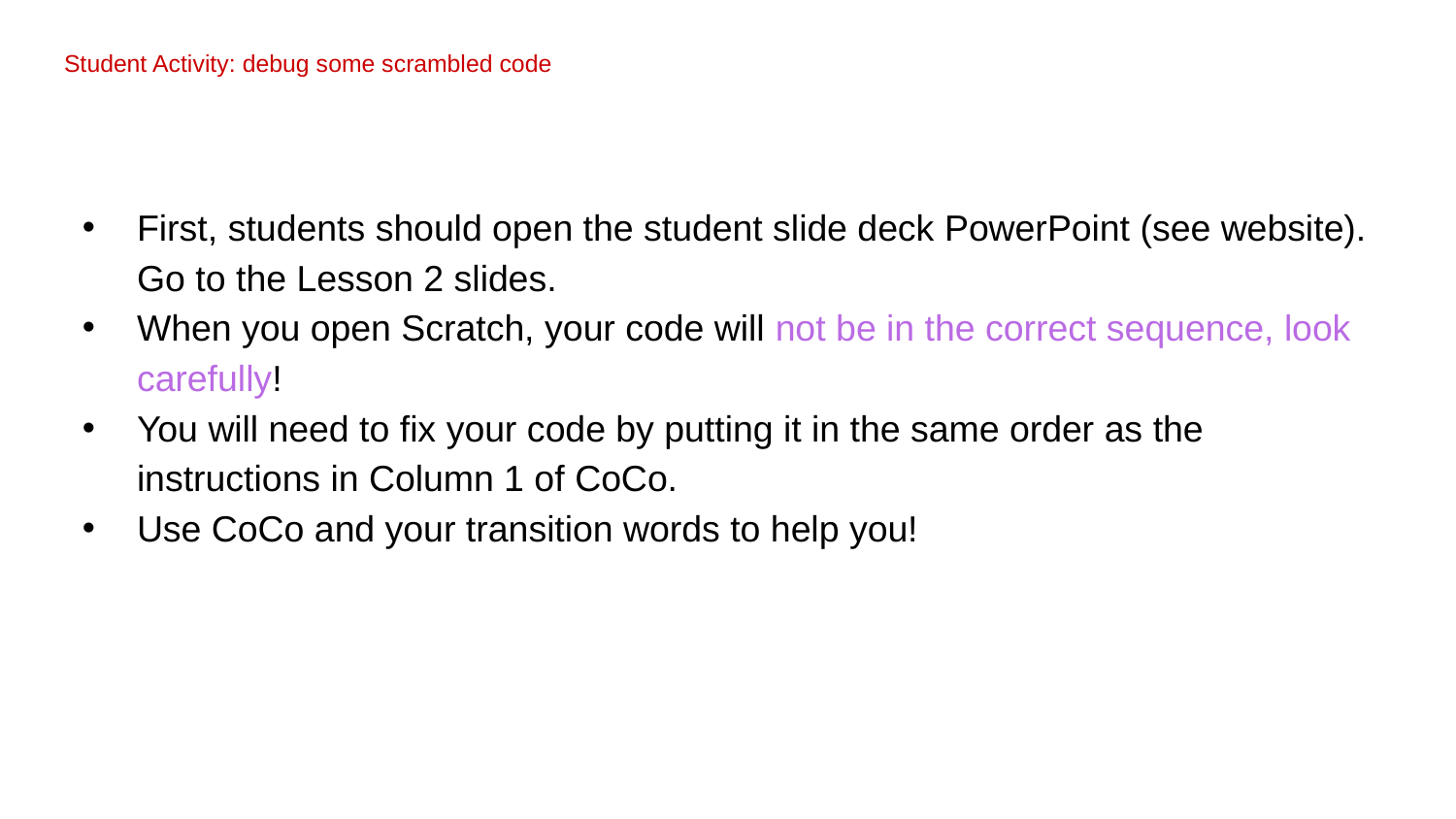

# Student Activity: debug some scrambled code
First, students should open the student slide deck PowerPoint (see website). Go to the Lesson 2 slides.
When you open Scratch, your code will not be in the correct sequence, look carefully!
You will need to fix your code by putting it in the same order as the instructions in Column 1 of CoCo.
Use CoCo and your transition words to help you!